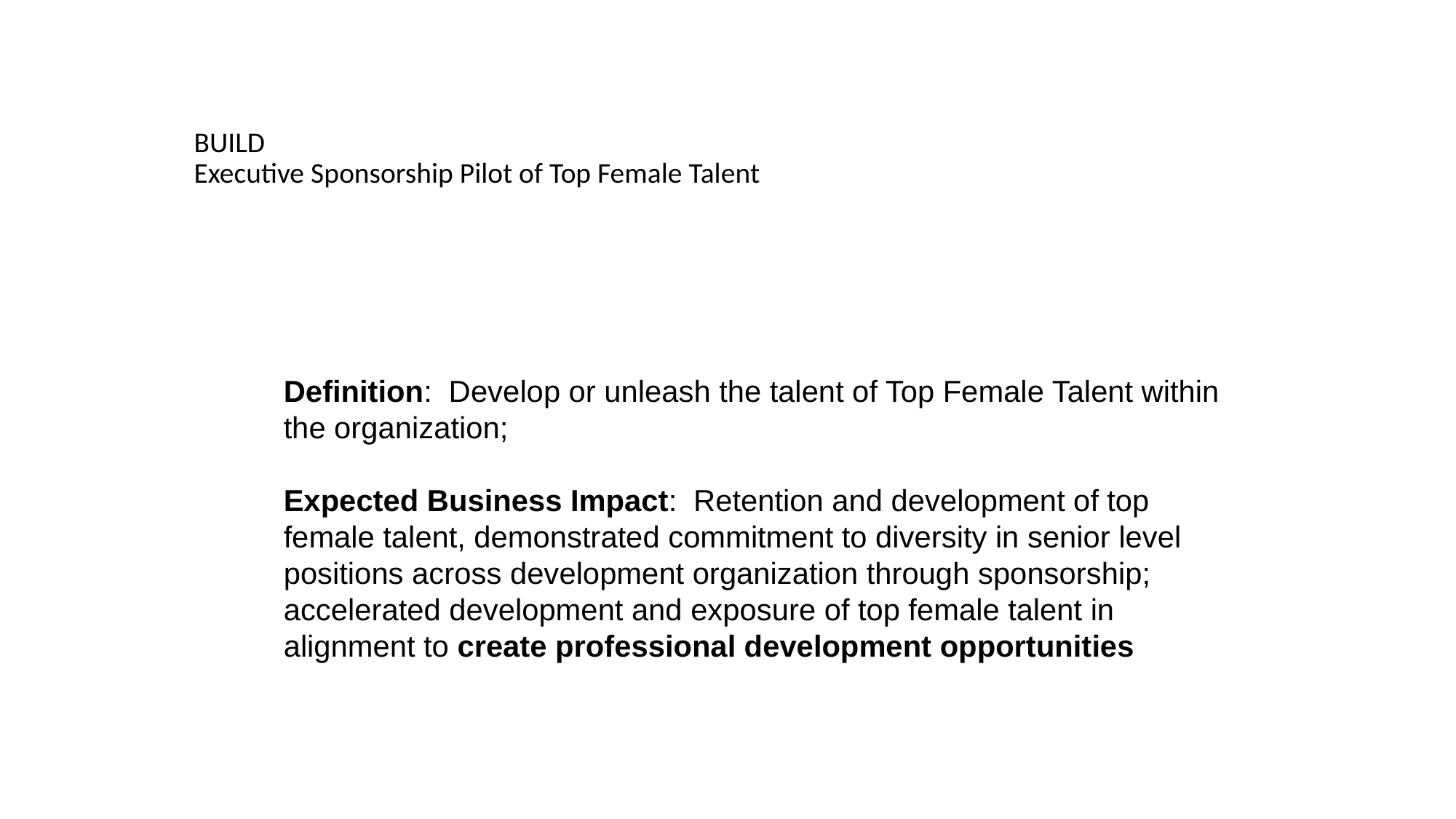

# BUILD Executive Sponsorship Pilot of Top Female Talent
Definition:  Develop or unleash the talent of Top Female Talent within the organization;

Expected Business Impact:  Retention and development of top female talent, demonstrated commitment to diversity in senior level positions across development organization through sponsorship; accelerated development and exposure of top female talent in alignment to create professional development opportunities